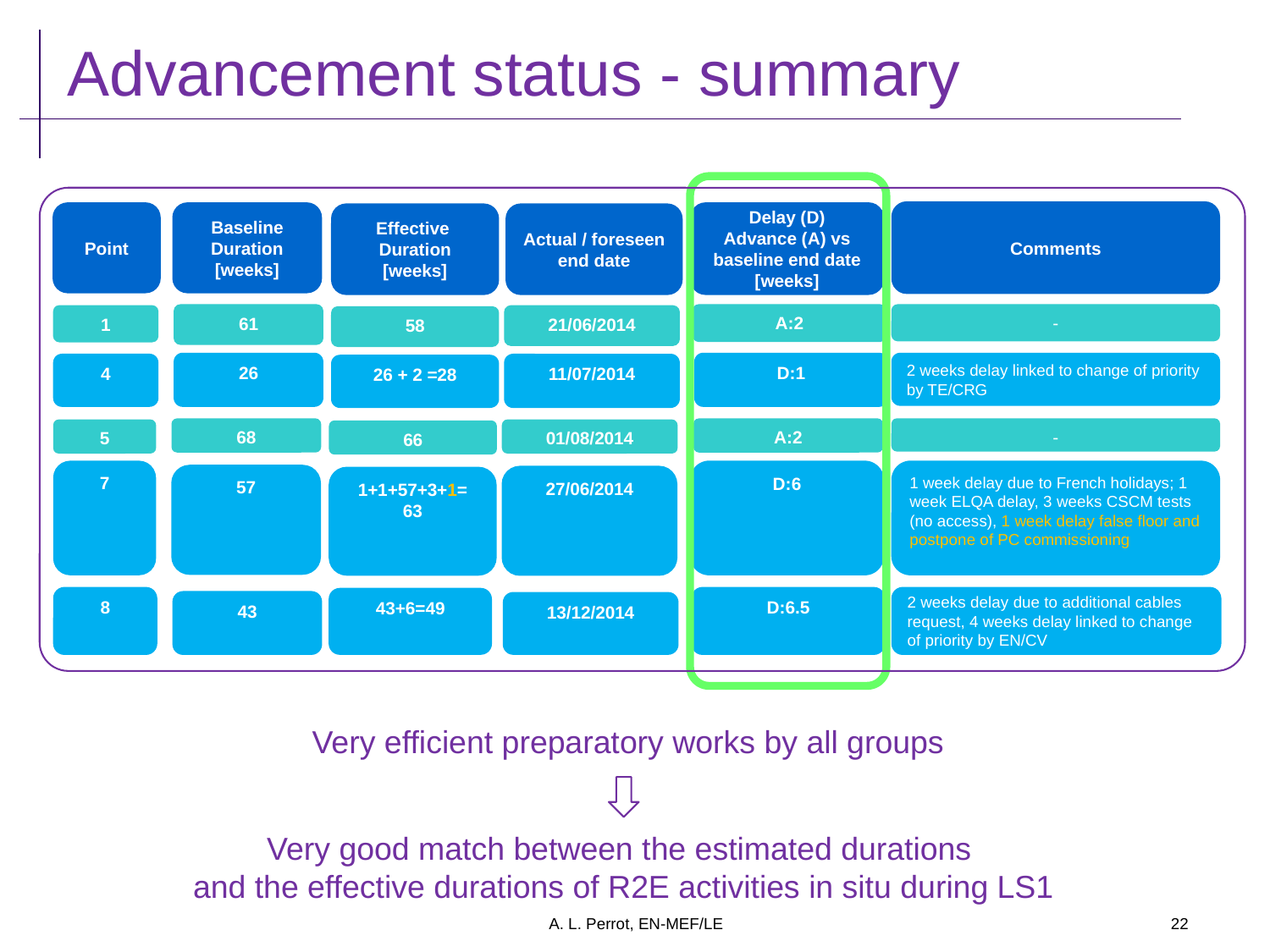

Advancement status - summary

Comments
Point
Baseline
Duration
[weeks]
Delay (D)
Advance (A) vs baseline end date
[weeks]
Effective
Duration
[weeks]
Actual / foreseen
end date
-
A:2
61
1
21/06/2014
58
2 weeks delay linked to change of priority by TE/CRG
26
D:1
4
11/07/2014
26 + 2 =28
-
68
A:2
5
01/08/2014
66
7
D:6
1 week delay due to French holidays; 1 week ELQA delay, 3 weeks CSCM tests (no access), 1 week delay false floor and postpone of PC commissioning
57
27/06/2014
1+1+57+3+1= 63
8
D:6.5
2 weeks delay due to additional cables request, 4 weeks delay linked to change of priority by EN/CV
43+6=49
43
13/12/2014
Very efficient preparatory works by all groups

Very good match between the estimated durations
and the effective durations of R2E activities in situ during LS1

A. L. Perrot, EN-MEF/LE

22